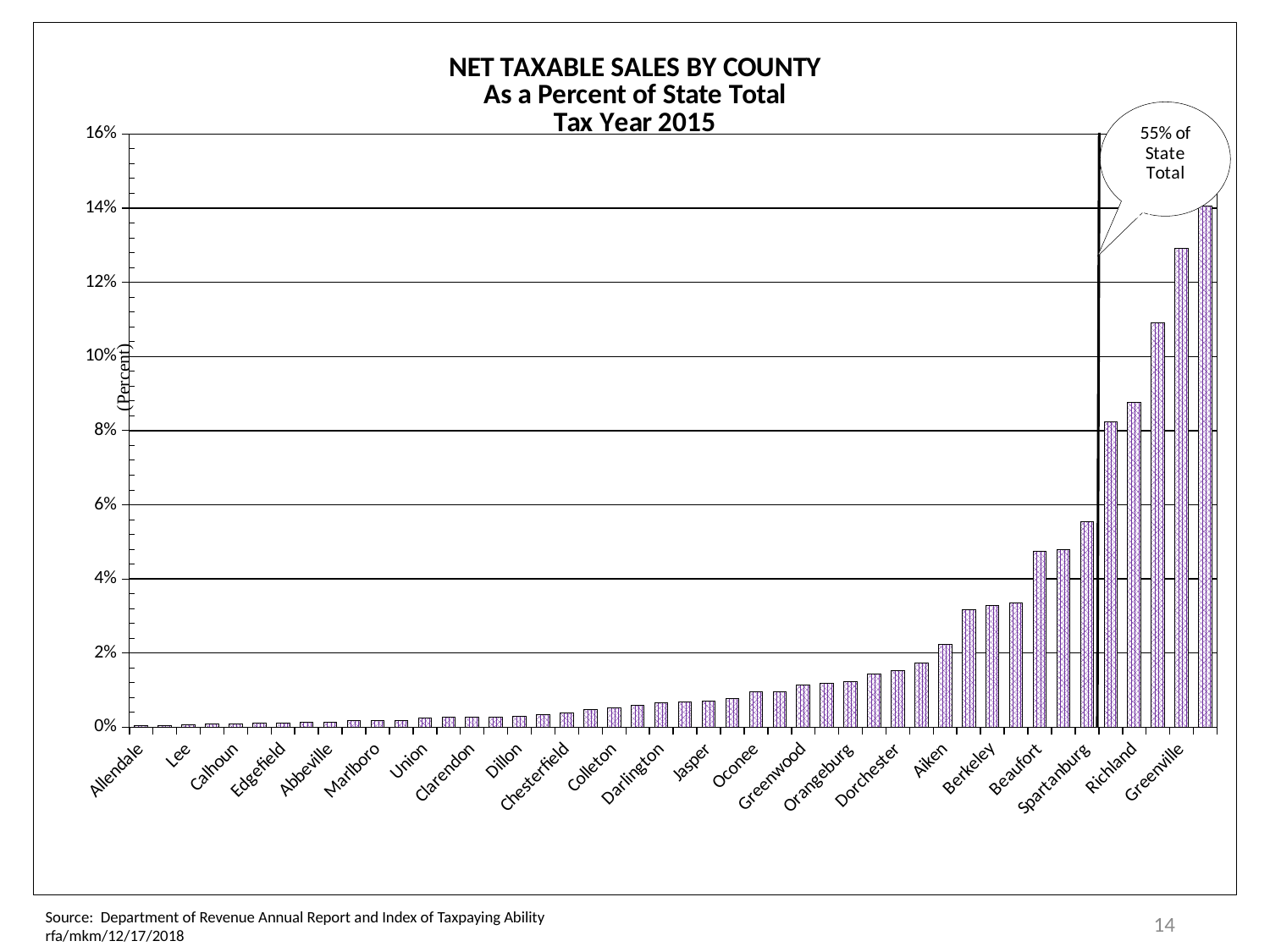

### Chart:

| Category |  Percentage of Statewide Total |
|---|---|
| Allendale | 0.00035016766904727567 |
| McCormick | 0.000374924682863198 |
| Lee | 0.0007067050040373092 |
| Saluda | 0.0008104512127515578 |
| Calhoun | 0.0008159150557894878 |
| Bamberg | 0.0010764640001823084 |
| Edgefield | 0.0012057295761358493 |
| Hampton | 0.0013297390947933792 |
| Abbeville | 0.0014145716789122856 |
| Fairfield | 0.0017517841886653689 |
| Marlboro | 0.0017520583053528384 |
| Barnwell | 0.0018446114529882163 |
| Union | 0.002386868793889373 |
| Chester | 0.002608513656984458 |
| Clarendon | 0.0027011292598576285 |
| Marion | 0.002814434261497032 |
| Dillon | 0.002893084425871342 |
| Williamsburg | 0.003378298502413331 |
| Chesterfield | 0.0038034053200461737 |
| Newberry | 0.00477774974776765 |
| Colleton | 0.0051695321544597645 |
| Laurens | 0.005832552690467818 |
| Darlington | 0.006507205010843513 |
| Kershaw | 0.006842341882745729 |
| Jasper | 0.007091218083198609 |
| Cherokee | 0.007718857744070628 |
| Oconee | 0.009538240934741468 |
| Lancaster | 0.009556124030839625 |
| Greenwood | 0.011474450916104408 |
| Georgetown | 0.01183923314494241 |
| Orangeburg | 0.012383693868388028 |
| Sumter | 0.01440720437188443 |
| Dorchester | 0.01535685045068803 |
| Pickens | 0.017423899903899934 |
| Aiken | 0.022280104186704924 |
| Anderson | 0.031786067988206865 |
| Berkeley | 0.032733319323529644 |
| Florence | 0.03352219974693526 |
| Beaufort | 0.047495314896007085 |
| York | 0.04797448343187539 |
| Spartanburg | 0.05556175328273329 |
| Lexington | 0.0824643526133566 |
| Richland | 0.08753192191395251 |
| Horry | 0.10909309025076303 |
| Greenville | 0.12913393253697306 |
| Charleston | 0.14048544875184188 |
14
Source:  Department of Revenue Annual Report and Index of Taxpaying Ability
rfa/mkm/12/17/2018